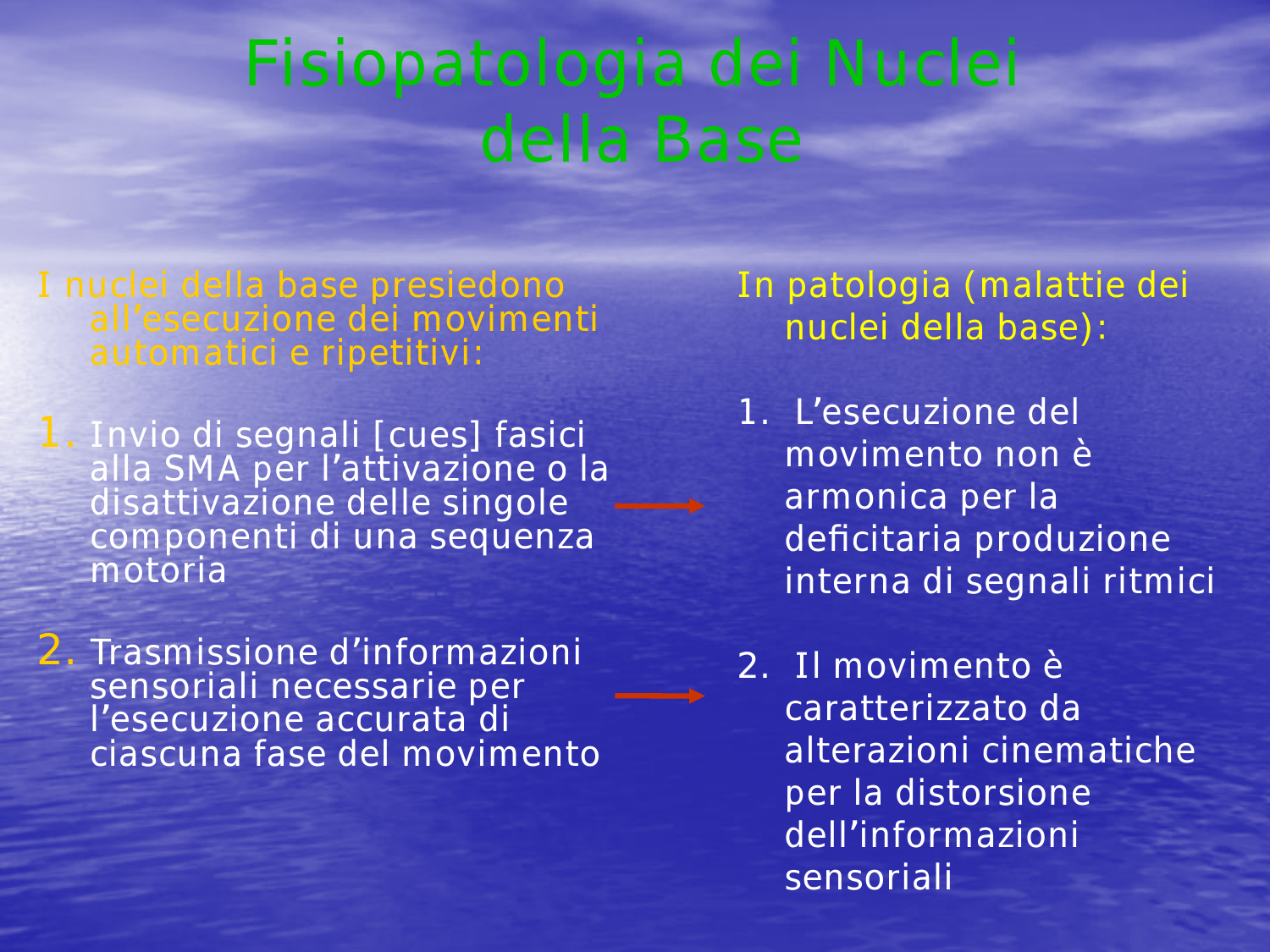

# Fisiopatologia dei Nuclei della Base
In patologia (malattie dei nuclei della base):

 L’esecuzione del movimento non è armonica per la deficitaria produzione interna di segnali ritmici

 Il movimento è caratterizzato da alterazioni cinematiche per la distorsione dell’informazioni sensoriali
I nuclei della base presiedono  all’esecuzione dei movimenti automatici e ripetitivi:

Invio di segnali [cues] fasici alla SMA per l’attivazione o la disattivazione delle singole componenti di una sequenza motoria

Trasmissione d’informazioni sensoriali necessarie per l’esecuzione accurata di ciascuna fase del movimento